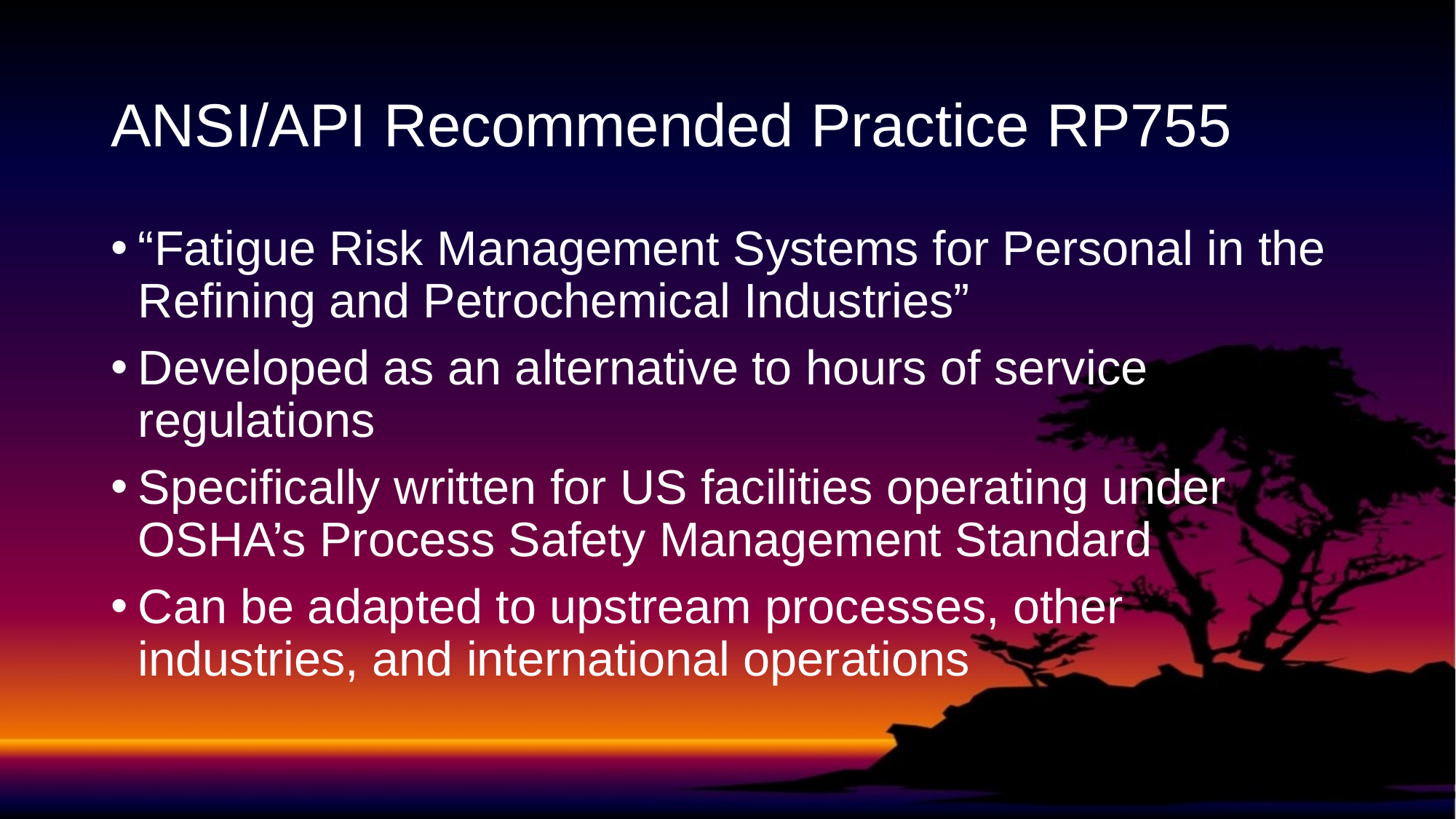

# ANSI/API Recommended Practice RP755
“Fatigue Risk Management Systems for Personal in the Refining and Petrochemical Industries”
Developed as an alternative to hours of service regulations
Specifically written for US facilities operating under OSHA’s Process Safety Management Standard
Can be adapted to upstream processes, other industries, and international operations